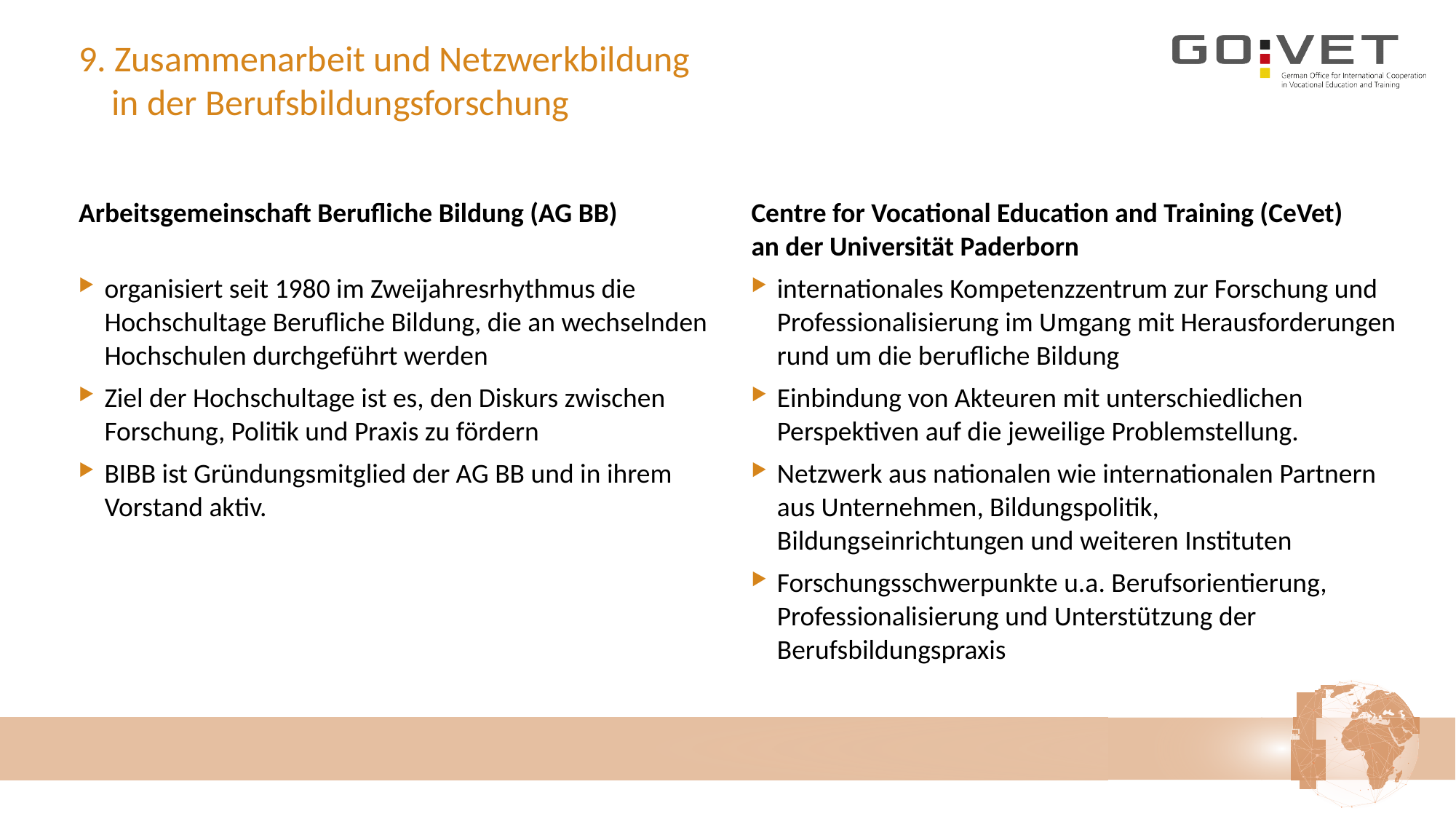

# 9. Zusammenarbeit und Netzwerkbildung in der Berufsbildungsforschung
Arbeitsgemeinschaft Berufliche Bildung (AG BB)
organisiert seit 1980 im Zweijahresrhythmus die Hochschultage Berufliche Bildung, die an wechselnden Hochschulen durchgeführt werden
Ziel der Hochschultage ist es, den Diskurs zwischen Forschung, Politik und Praxis zu fördern
BIBB ist Gründungsmitglied der AG BB und in ihrem Vorstand aktiv.

Centre for Vocational Education and Training (CeVet)
an der Universität Paderborn
internationales Kompetenzzentrum zur Forschung und Professionalisierung im Umgang mit Herausforderungen rund um die berufliche Bildung
Einbindung von Akteuren mit unterschiedlichen Perspektiven auf die jeweilige Problemstellung.
Netzwerk aus nationalen wie internationalen Partnern aus Unternehmen, Bildungspolitik, Bildungseinrichtungen und weiteren Instituten
Forschungsschwerpunkte u.a. Berufsorientierung, Professionalisierung und Unterstützung der Berufsbildungspraxis